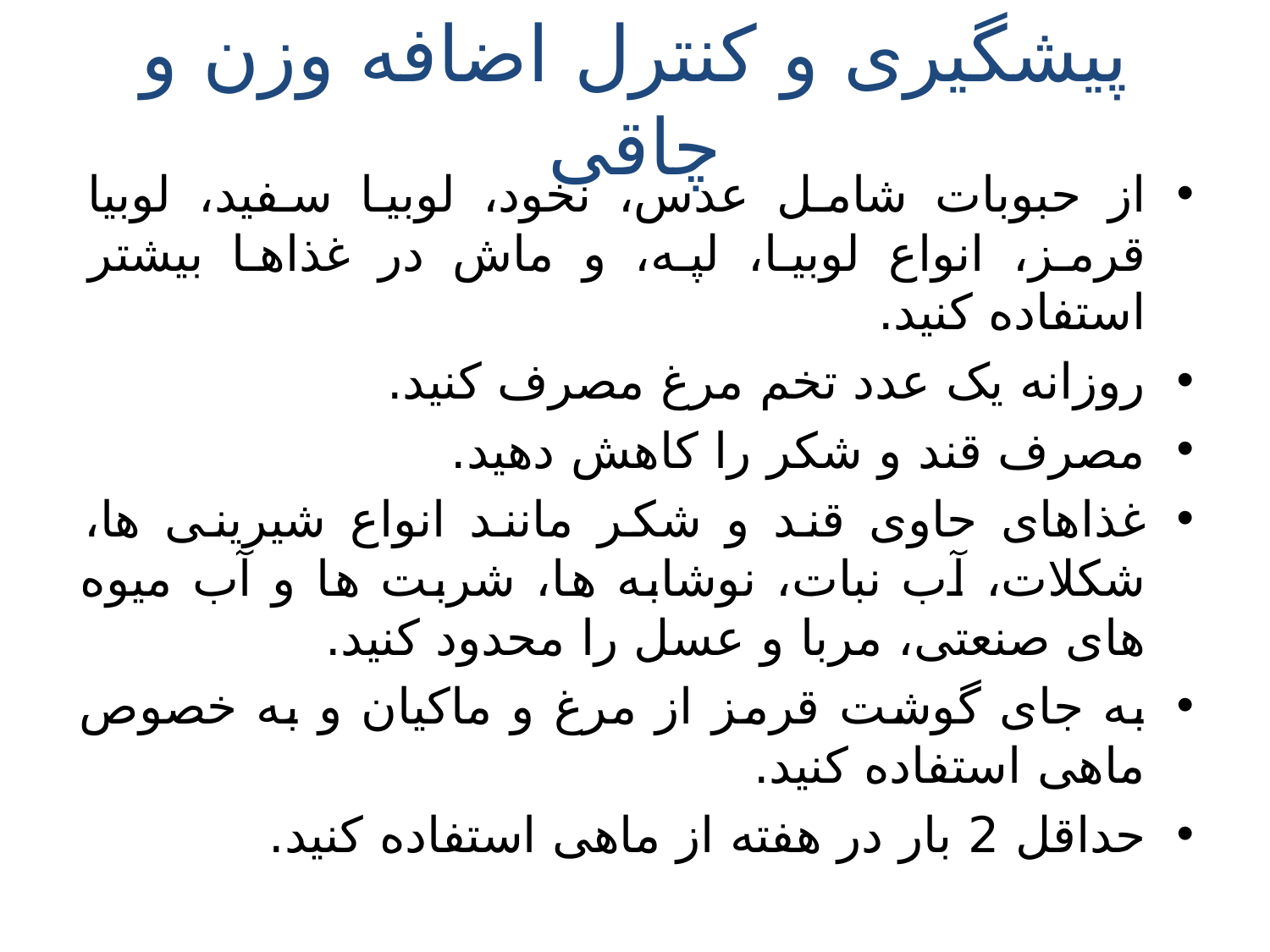

# پیشگیری و کنترل اضافه وزن و چاقی
از حبوبات شامل عدس، نخود، لوبیا سفید، لوبیا قرمز، انواع لوبیا، لپه، و ماش در غذاها بیشتر استفاده کنید.
روزانه یک عدد تخم مرغ مصرف کنید.
مصرف قند و شکر را کاهش دهید.
غذاهای حاوی قند و شکر مانند انواع شیرینی ها، شکلات، آب نبات، نوشابه ها، شربت ها و آب میوه های صنعتی، مربا و عسل را محدود کنید.
به جای گوشت قرمز از مرغ و ماکیان و به خصوص ماهی استفاده کنید.
حداقل 2 بار در هفته از ماهی استفاده کنید.